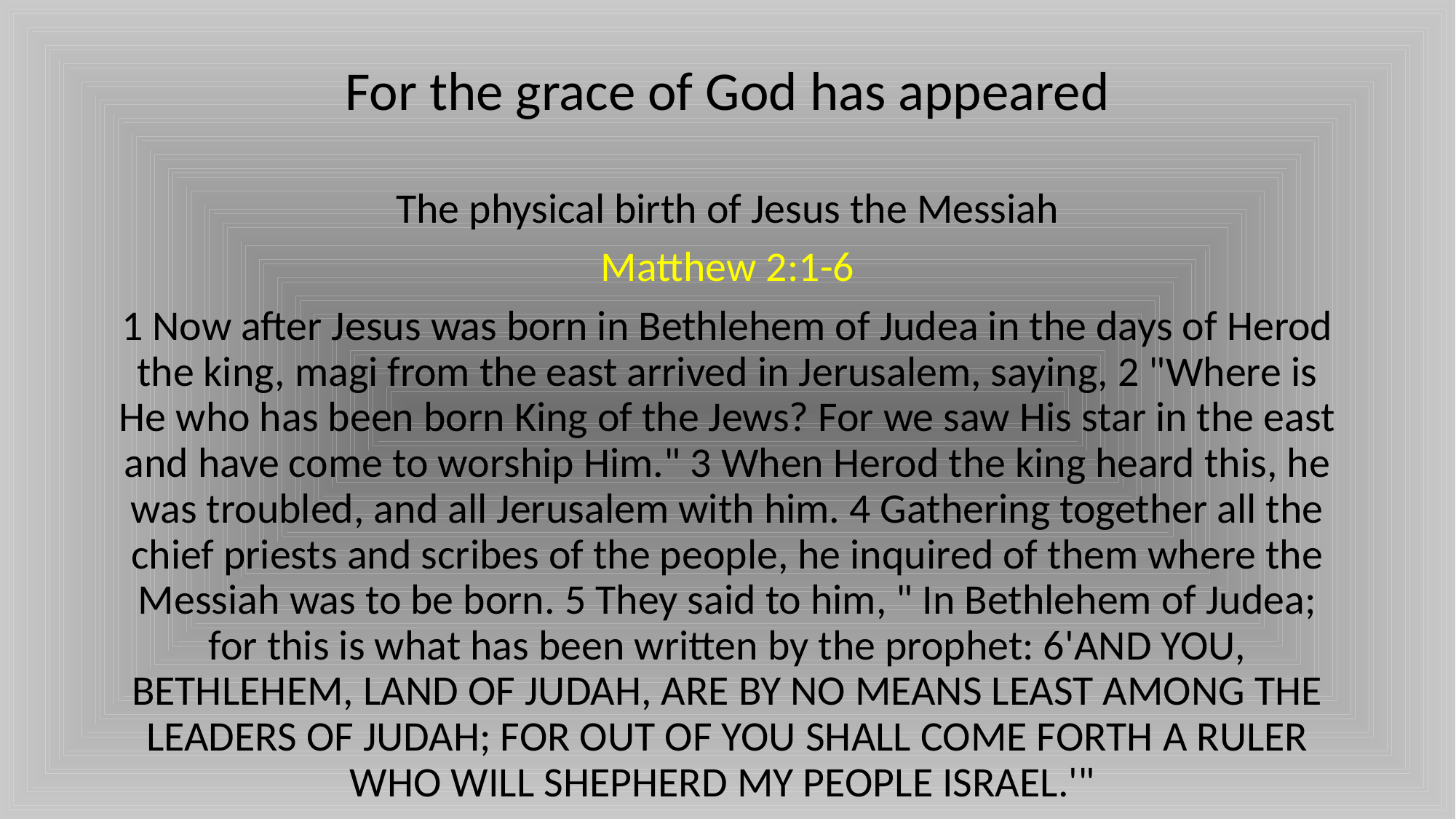

# For the grace of God has appeared
The physical birth of Jesus the Messiah
Matthew 2:1-6
1 Now after Jesus was born in Bethlehem of Judea in the days of Herod the king, magi from the east arrived in Jerusalem, saying, 2 "Where is He who has been born King of the Jews? For we saw His star in the east and have come to worship Him." 3 When Herod the king heard this, he was troubled, and all Jerusalem with him. 4 Gathering together all the chief priests and scribes of the people, he inquired of them where the Messiah was to be born. 5 They said to him, " In Bethlehem of Judea; for this is what has been written by the prophet: 6'AND YOU, BETHLEHEM, LAND OF JUDAH, ARE BY NO MEANS LEAST AMONG THE LEADERS OF JUDAH; FOR OUT OF YOU SHALL COME FORTH A RULER WHO WILL SHEPHERD MY PEOPLE ISRAEL.'"